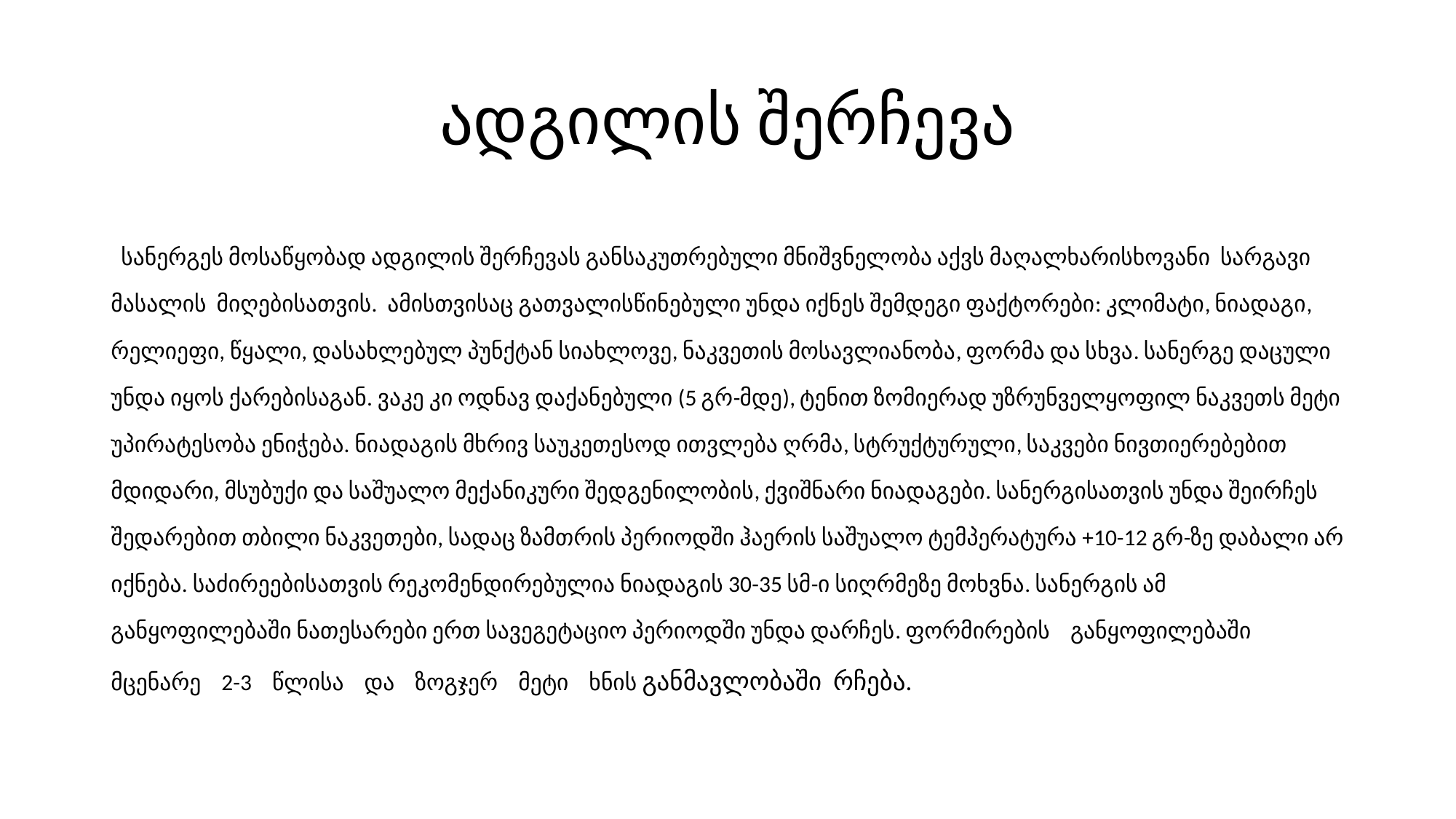

# ადგილის შერჩევა
  სანერგეს მოსაწყობად ადგილის შერჩევას განსაკუთრებული მნიშვნელობა აქვს მაღალხარისხოვანი  სარგავი  მასალის  მიღებისათვის.  ამისთვისაც გათვალისწინებული უნდა იქნეს შემდეგი ფაქტორები: კლიმატი, ნიადაგი, რელიეფი, წყალი, დასახლებულ პუნქტან სიახლოვე, ნაკვეთის მოსავლიანობა, ფორმა და სხვა. სანერგე დაცული უნდა იყოს ქარებისაგან. ვაკე კი ოდნავ დაქანებული (5 გრ-მდე), ტენით ზომიერად უზრუნველყოფილ ნაკვეთს მეტი უპირატესობა ენიჭება. ნიადაგის მხრივ საუკეთესოდ ითვლება ღრმა, სტრუქტურული, საკვები ნივთიერებებით მდიდარი, მსუბუქი და საშუალო მექანიკური შედგენილობის, ქვიშნარი ნიადაგები. სანერგისათვის უნდა შეირჩეს შედარებით თბილი ნაკვეთები, სადაც ზამთრის პერიოდში ჰაერის საშუალო ტემპერატურა +10-12 გრ-ზე დაბალი არ იქნება. საძირეებისათვის რეკომენდირებულია ნიადაგის 30-35 სმ-ი სიღრმეზე მოხვნა. სანერგის ამ განყოფილებაში ნათესარები ერთ სავეგეტაციო პერიოდში უნდა დარჩეს. ფორმირების    განყოფილებაში    მცენარე    2-3    წლისა    და    ზოგჯერ    მეტი    ხნის განმავლობაში  რჩება.